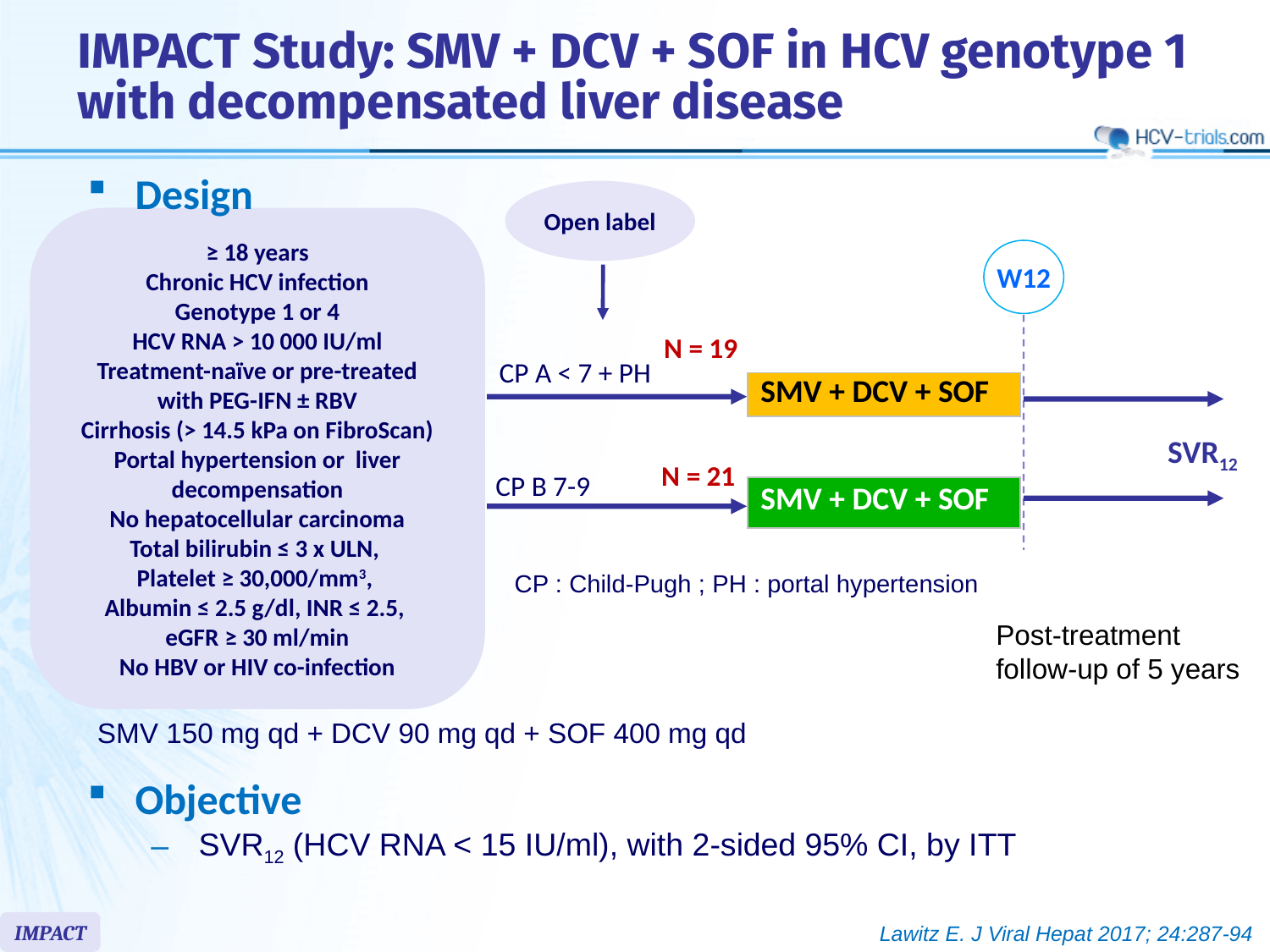

# IMPACT Study: SMV + DCV + SOF in HCV genotype 1 with decompensated liver disease
Design
Open label
≥ 18 years
Chronic HCV infection
Genotype 1 or 4
HCV RNA > 10 000 IU/ml
Treatment-naïve or pre-treated
with PEG-IFN ± RBV
Cirrhosis (> 14.5 kPa on FibroScan)
Portal hypertension or  liver decompensation
No hepatocellular carcinoma
Total bilirubin ≤ 3 x ULN,
Platelet ≥ 30,000/mm3,
Albumin ≤ 2.5 g/dl, INR ≤ 2.5,
eGFR ≥ 30 ml/min
No HBV or HIV co-infection
W12

N = 19
CP A < 7 + PH
| SMV + DCV + SOF |
| --- |

SVR12
N = 21
CP B 7-9
| SMV + DCV + SOF |
| --- |

CP : Child-Pugh ; PH : portal hypertension
Post-treatment follow-up of 5 years
SMV 150 mg qd + DCV 90 mg qd + SOF 400 mg qd
Objective
SVR12 (HCV RNA < 15 IU/ml), with 2-sided 95% CI, by ITT
IMPACT
Lawitz E. J Viral Hepat 2017; 24:287-94